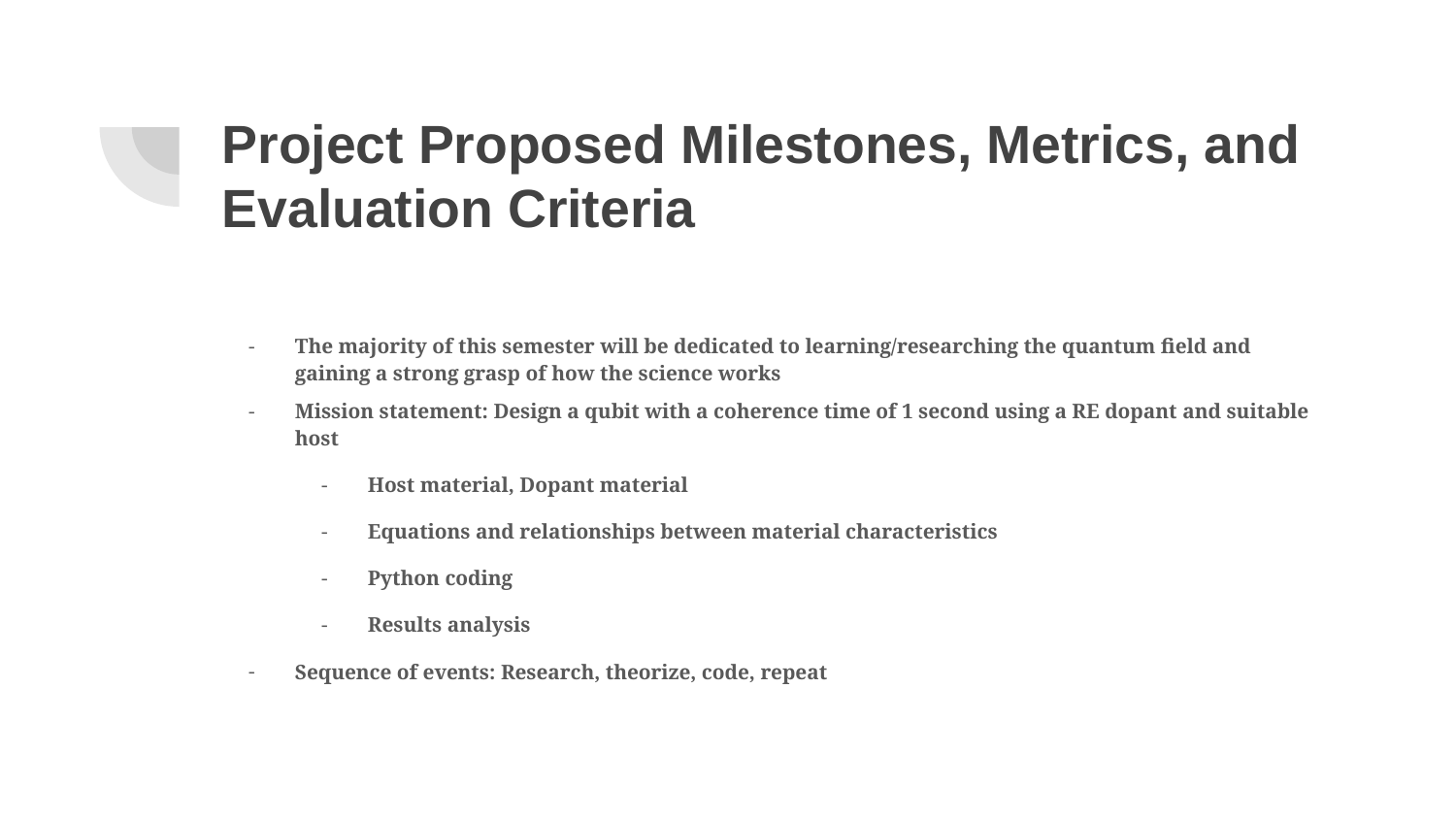

# Project Proposed Milestones, Metrics, and Evaluation Criteria
The majority of this semester will be dedicated to learning/researching the quantum field and gaining a strong grasp of how the science works
Mission statement: Design a qubit with a coherence time of 1 second using a RE dopant and suitable host
Host material, Dopant material
Equations and relationships between material characteristics
Python coding
Results analysis
Sequence of events: Research, theorize, code, repeat